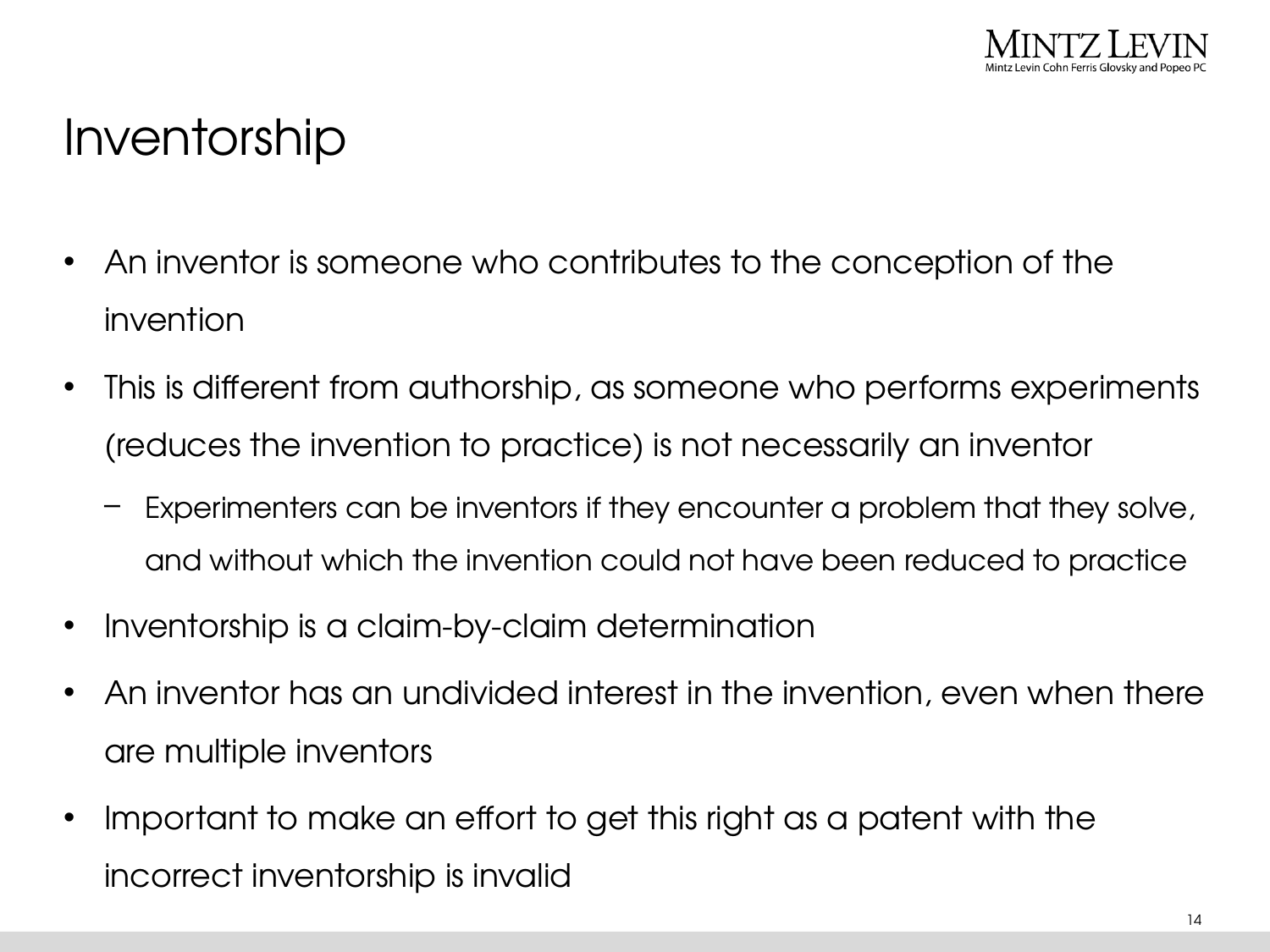

# Inventorship
An inventor is someone who contributes to the conception of the invention
This is different from authorship, as someone who performs experiments (reduces the invention to practice) is not necessarily an inventor
Experimenters can be inventors if they encounter a problem that they solve, and without which the invention could not have been reduced to practice
Inventorship is a claim-by-claim determination
An inventor has an undivided interest in the invention, even when there are multiple inventors
Important to make an effort to get this right as a patent with the incorrect inventorship is invalid
14